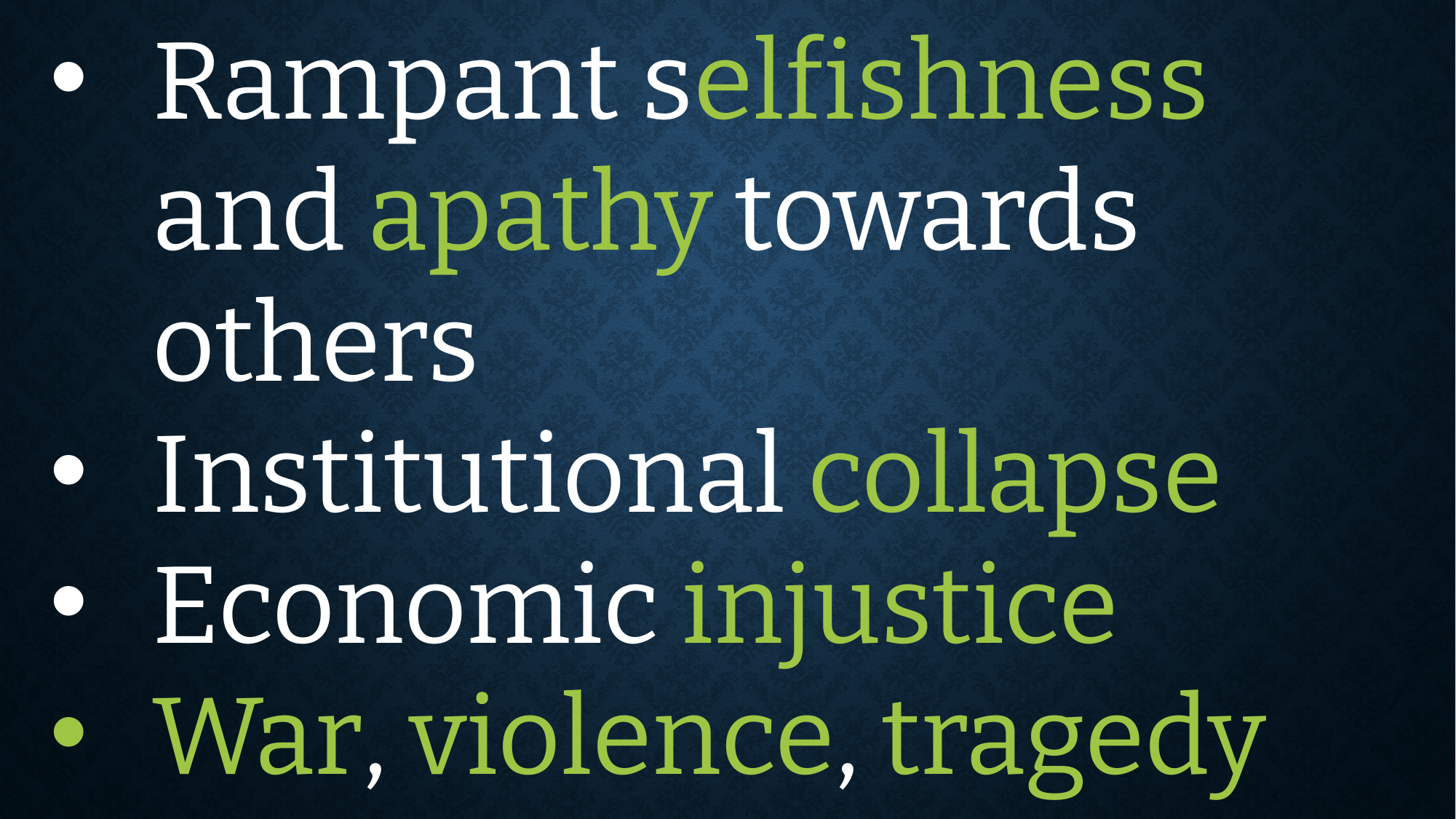

Rampant selfishness and apathy towards others
Institutional collapse
Economic injustice
War, violence, tragedy